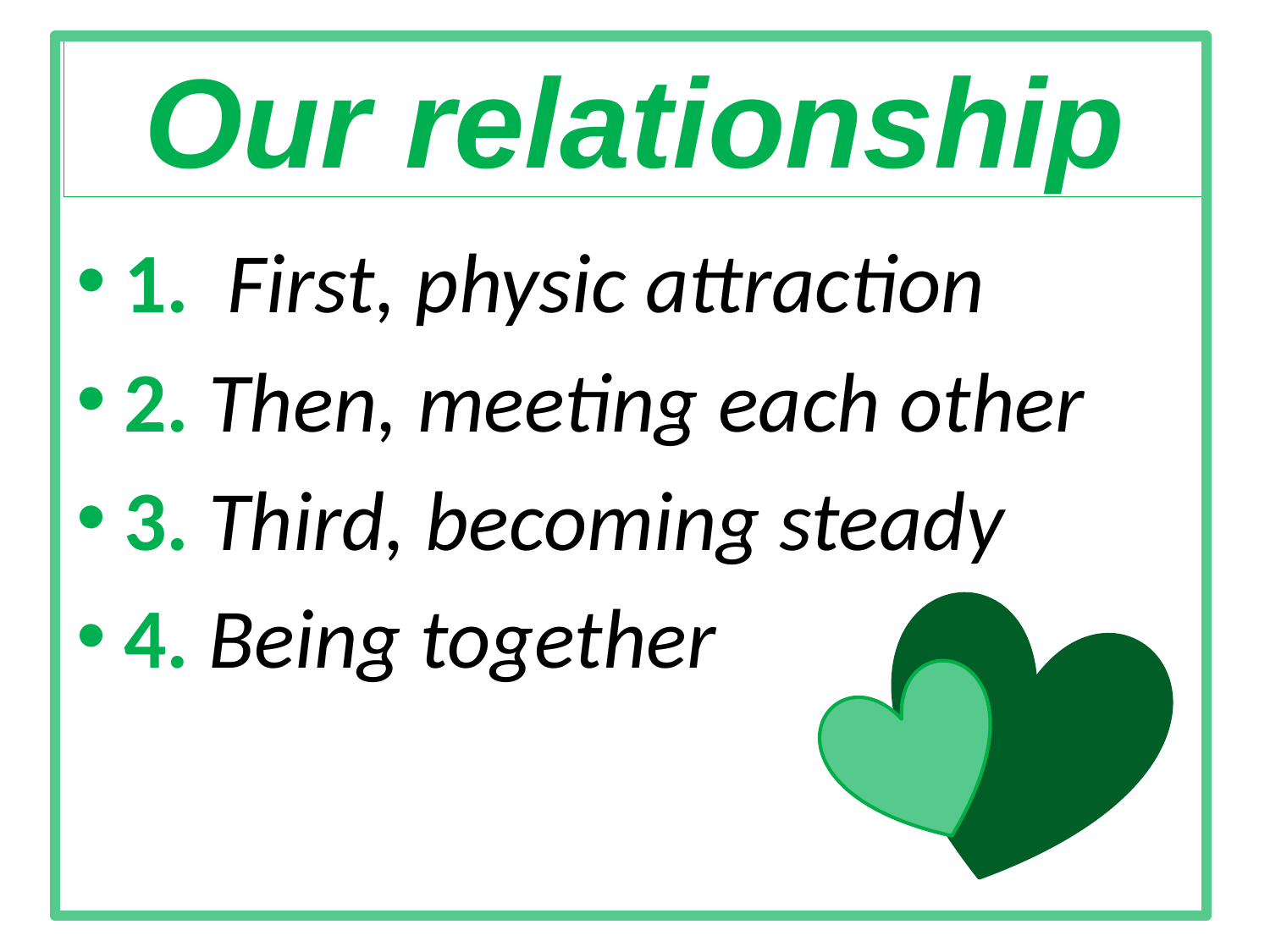

# Our relationship
1.  First, physic attraction
2. Then, meeting each other
3. Third, becoming steady
4. Being together